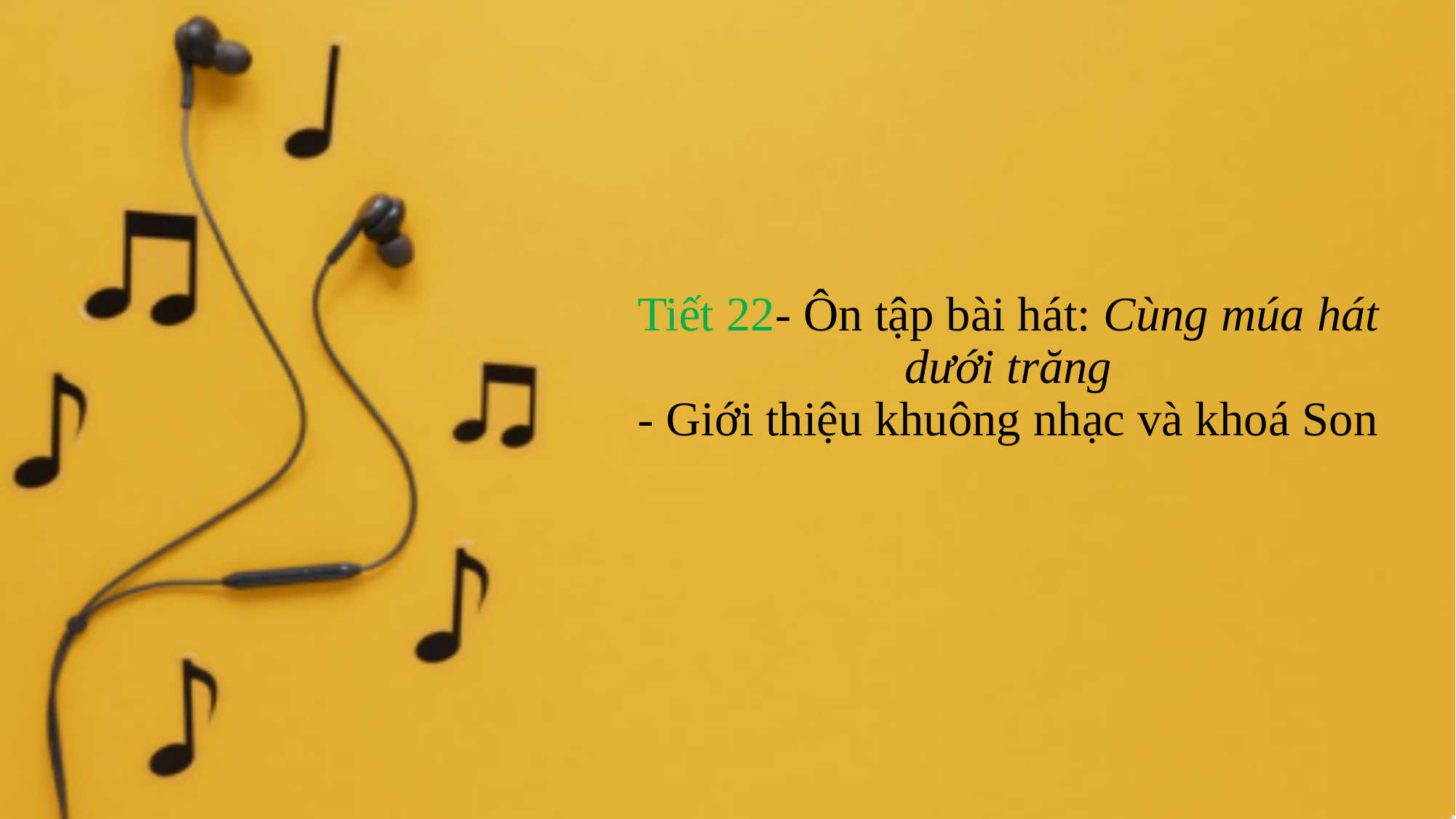

# Tiết 22- Ôn tập bài hát: Cùng múa hát dưới trăng - Giới thiệu khuông nhạc và khoá Son